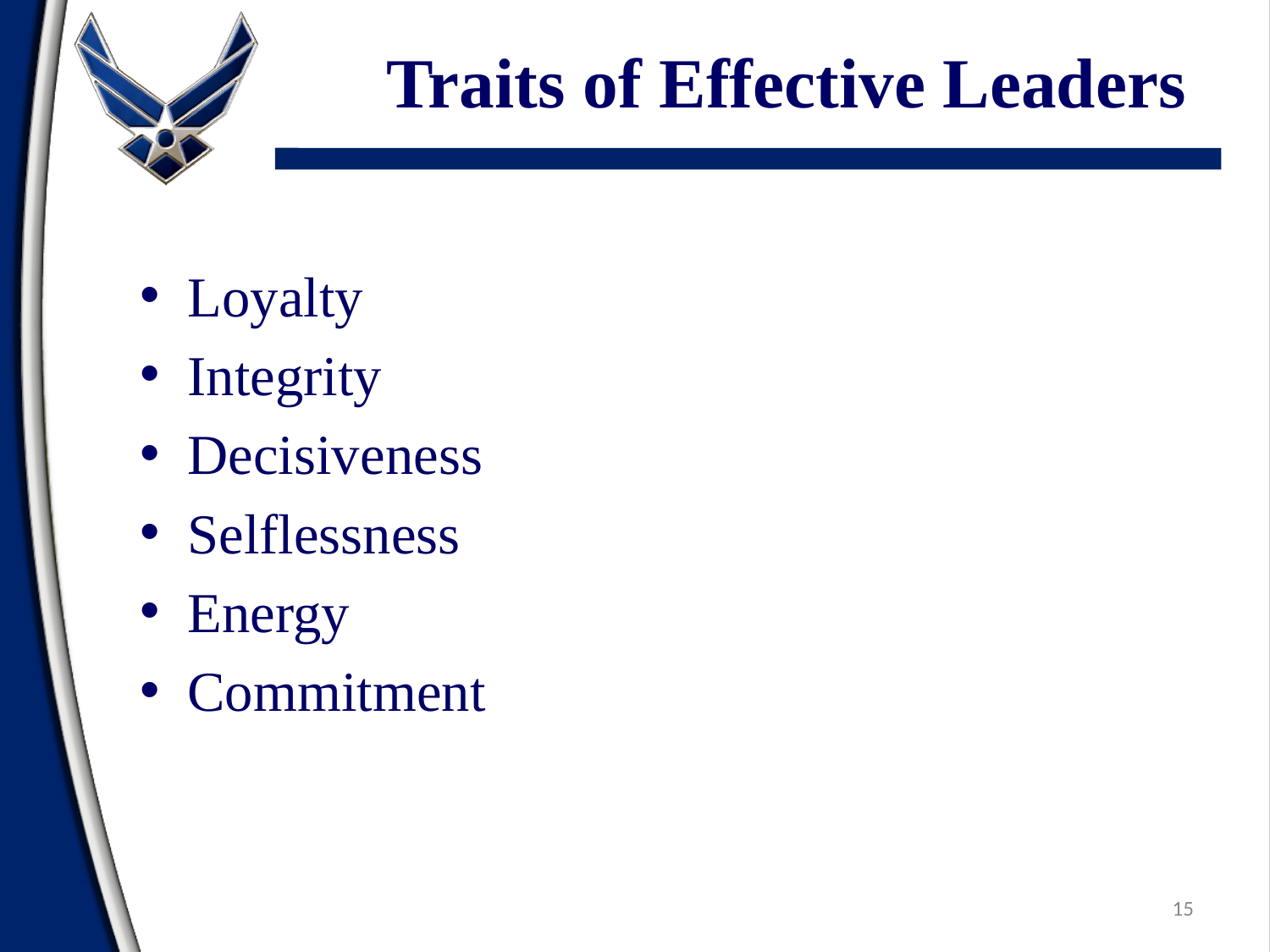

# Traits of Effective Leaders
Loyalty
Integrity
Decisiveness
Selflessness
Energy
Commitment

15